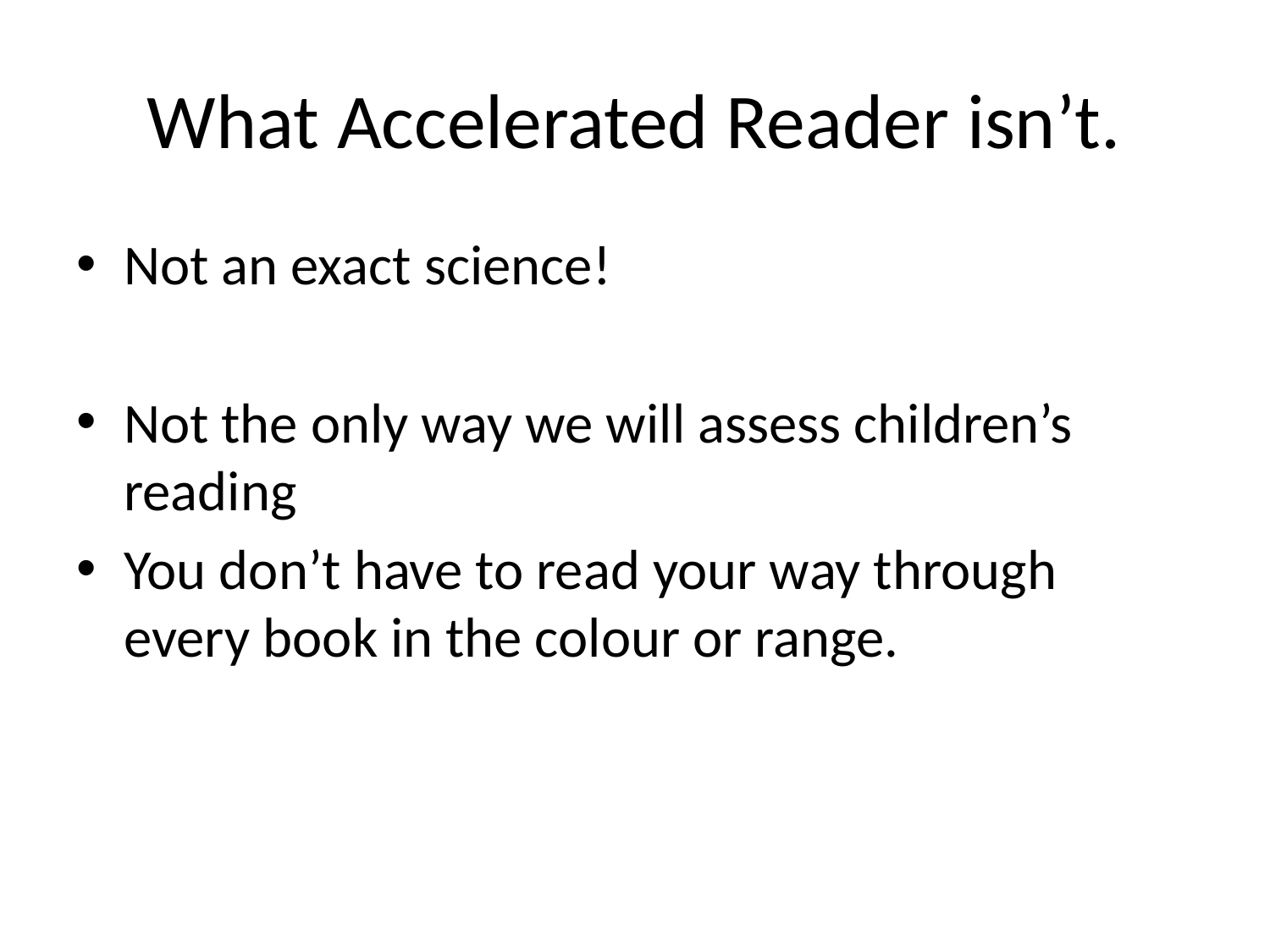

# What Accelerated Reader isn’t.
Not an exact science!

Not the only way we will assess children’s reading
You don’t have to read your way through every book in the colour or range.